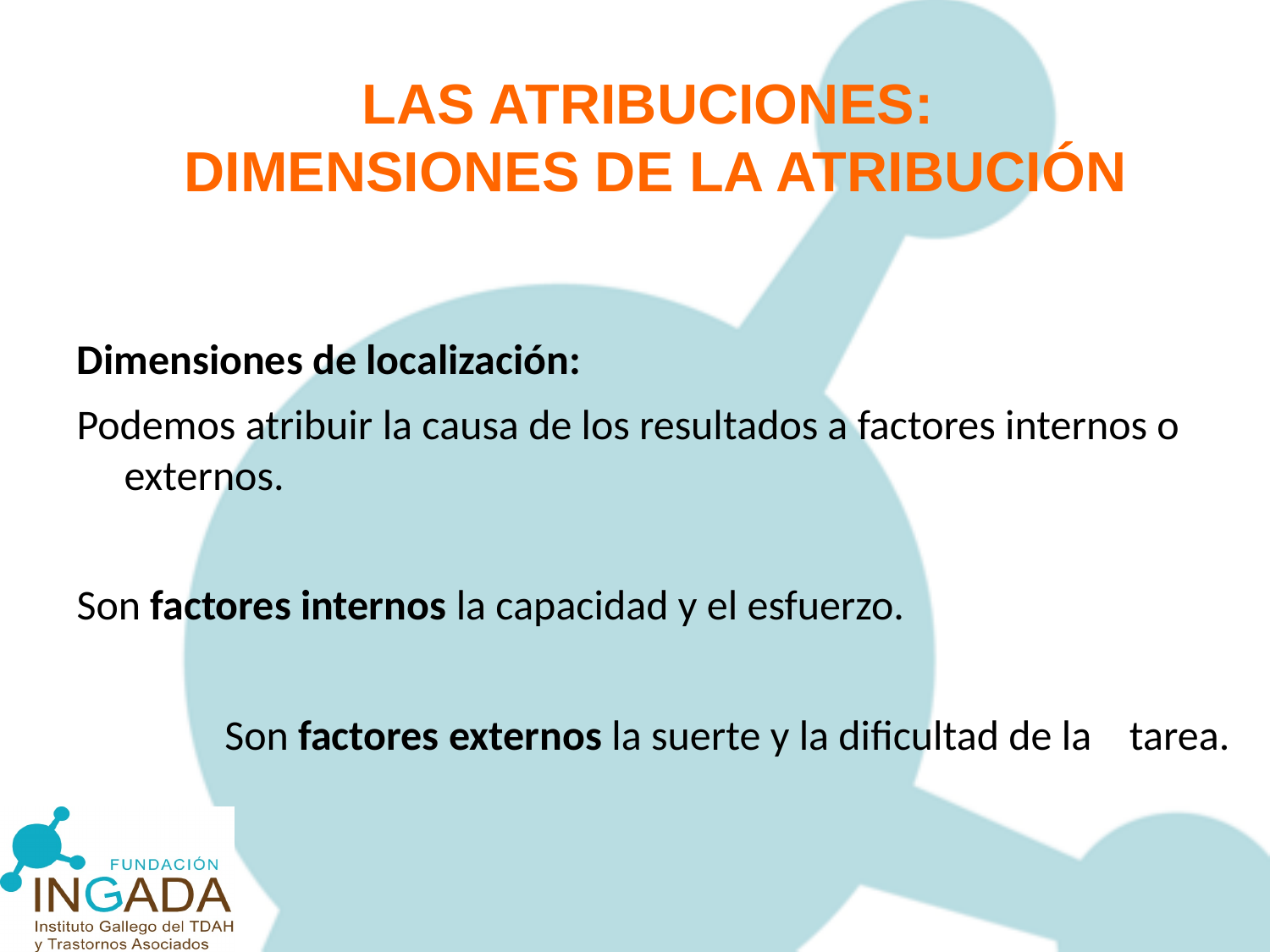

LAS ATRIBUCIONES:
DIMENSIONES DE LA ATRIBUCIÓN
Dimensiones de localización:
Podemos atribuir la causa de los resultados a factores internos o externos.

Son factores internos la capacidad y el esfuerzo.

	Son factores externos la suerte y la dificultad de la 	tarea.